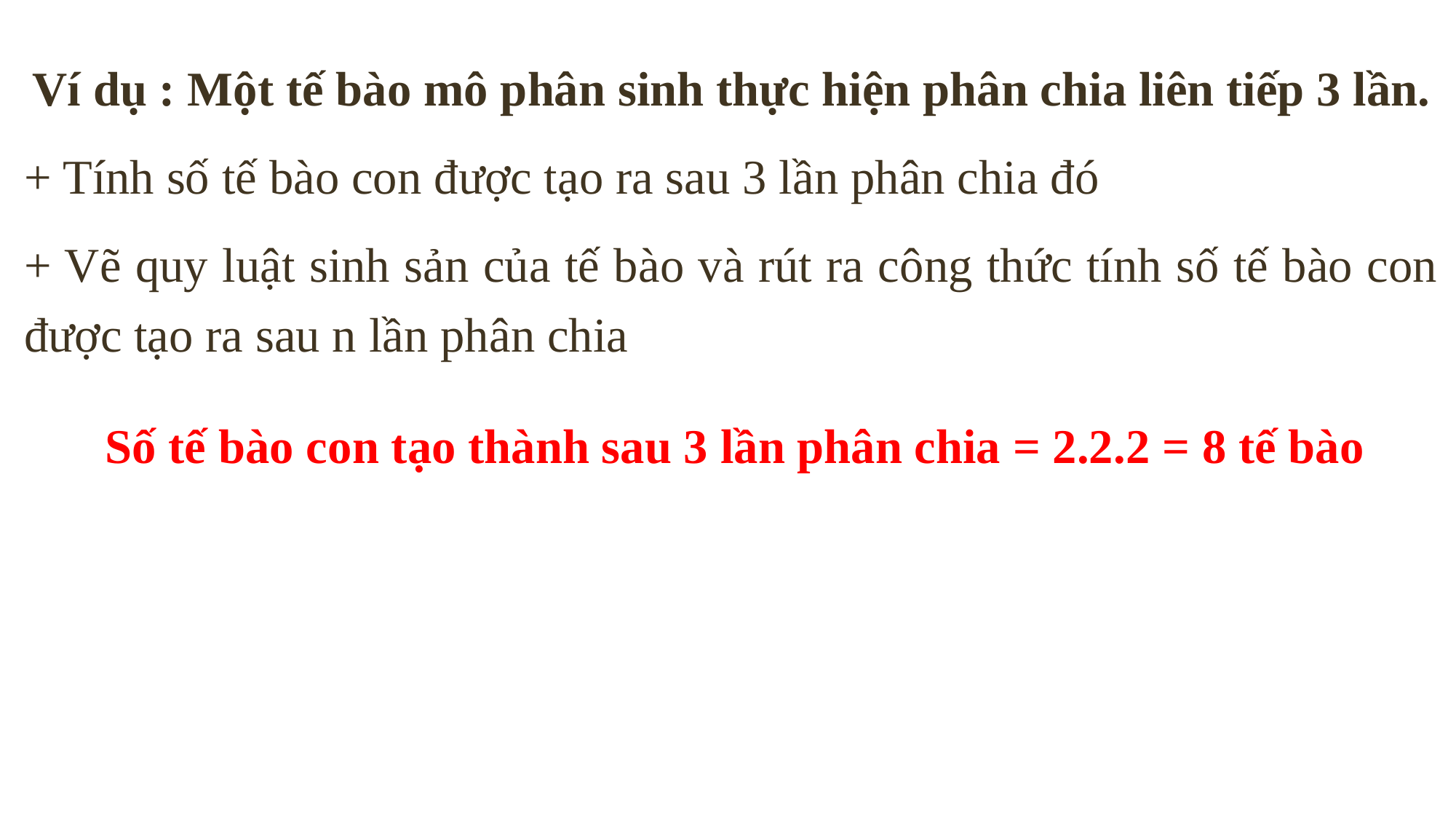

Ví dụ : Một tế bào mô phân sinh thực hiện phân chia liên tiếp 3 lần.
+ Tính số tế bào con được tạo ra sau 3 lần phân chia đó
+ Vẽ quy luật sinh sản của tế bào và rút ra công thức tính số tế bào con được tạo ra sau n lần phân chia
Số tế bào con tạo thành sau 3 lần phân chia = 2.2.2 = 8 tế bào